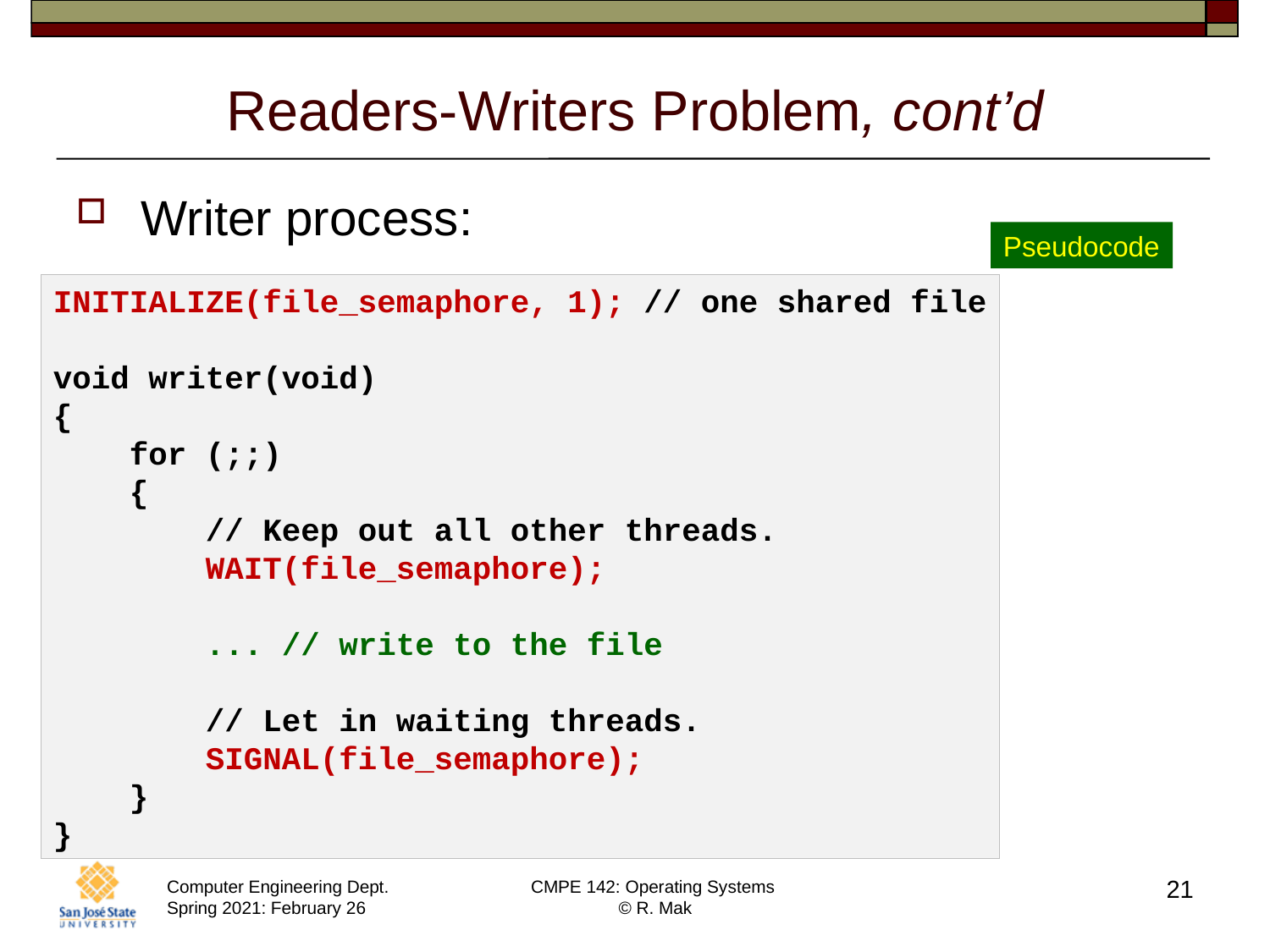

# Readers-Writers Problem, cont’d
Writer process:
Pseudocode
INITIALIZE(file_semaphore, 1); // one shared file

void writer(void)
{
    for (;;)
    {
        // Keep out all other threads.
        WAIT(file_semaphore);

        ... // write to the file

        // Let in waiting threads.
        SIGNAL(file_semaphore);
    }
}
21